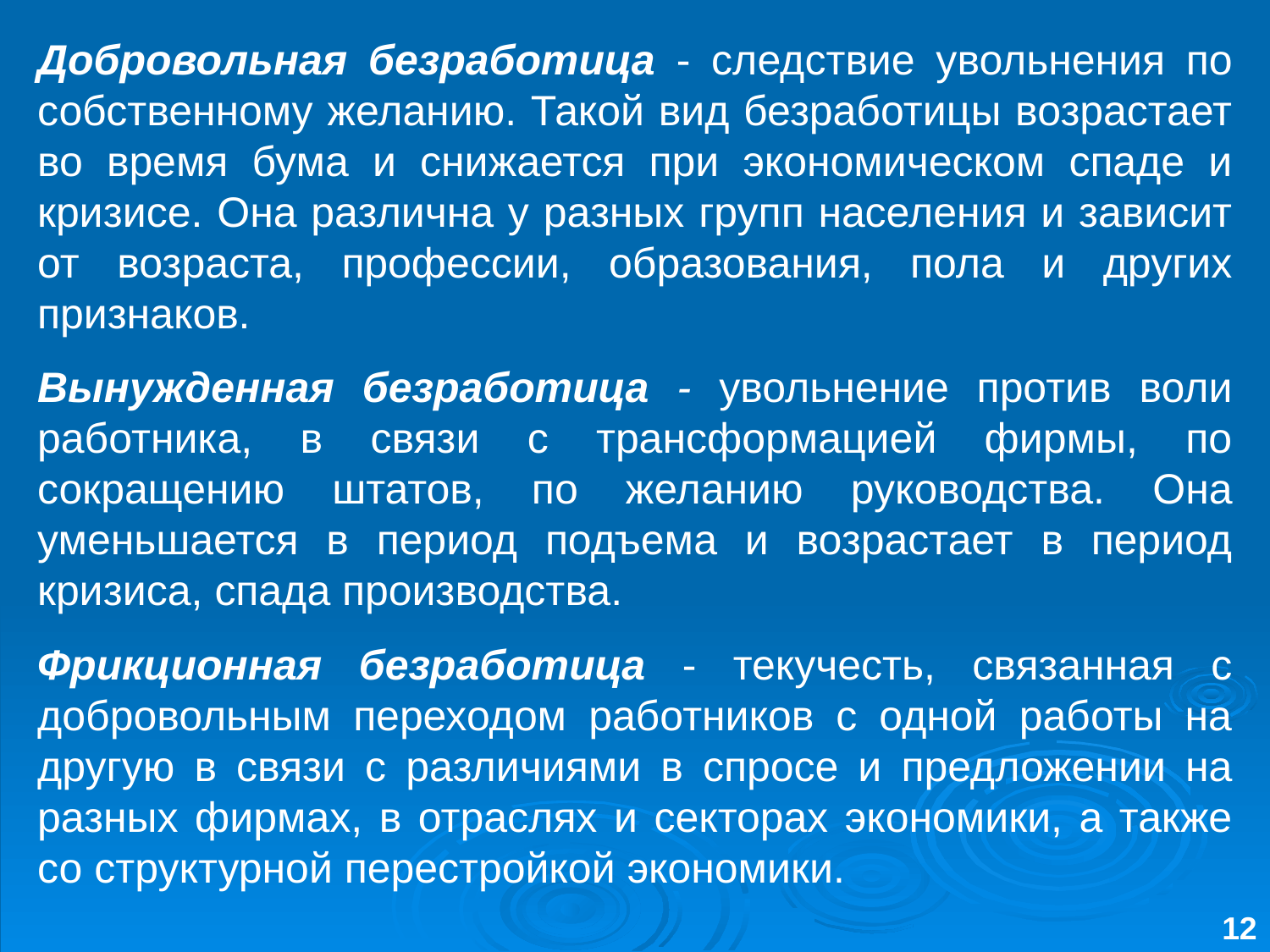

Добровольная безработица - следствие увольнения по собственному желанию. Такой вид безработицы возрастает во время бума и снижается при экономическом спаде и кризисе. Она различна у разных групп населения и зависит от возраста, профессии, образования, пола и других признаков.
Вынужденная безработица - увольнение против воли работника, в связи с трансформацией фирмы, по сокращению штатов, по желанию руководства. Она уменьшается в период подъема и возрастает в период кризиса, спада производства.
Фрикционная безработица - текучесть, связанная с добровольным переходом работников с одной работы на другую в связи с различиями в спросе и предложении на разных фирмах, в отраслях и секторах экономики, а также со структурной перестройкой экономики.
12